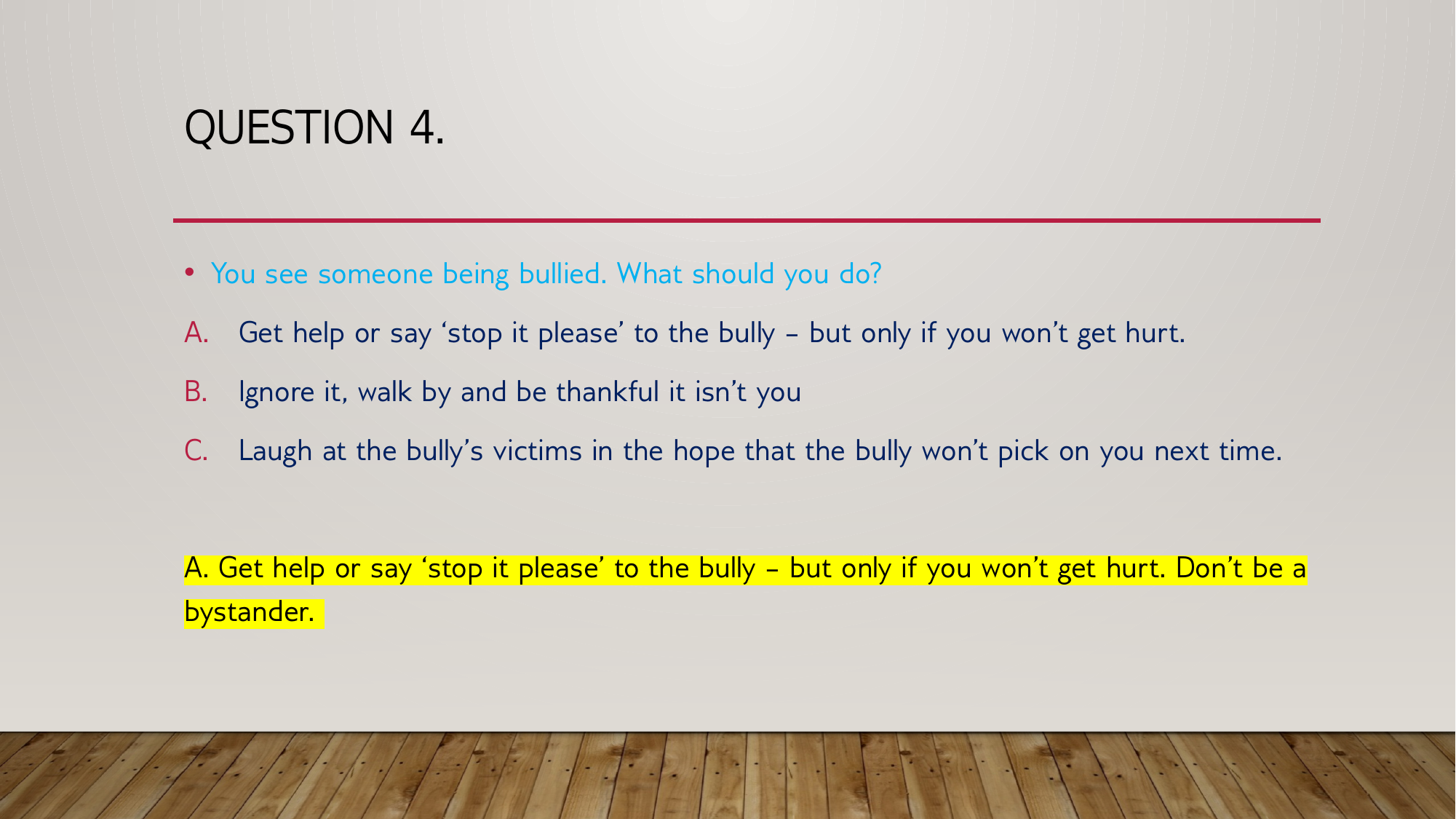

# Question 4.
You see someone being bullied. What should you do?
Get help or say ‘stop it please’ to the bully – but only if you won’t get hurt.
Ignore it, walk by and be thankful it isn’t you
Laugh at the bully’s victims in the hope that the bully won’t pick on you next time.

A. Get help or say ‘stop it please’ to the bully – but only if you won’t get hurt. Don’t be a bystander.